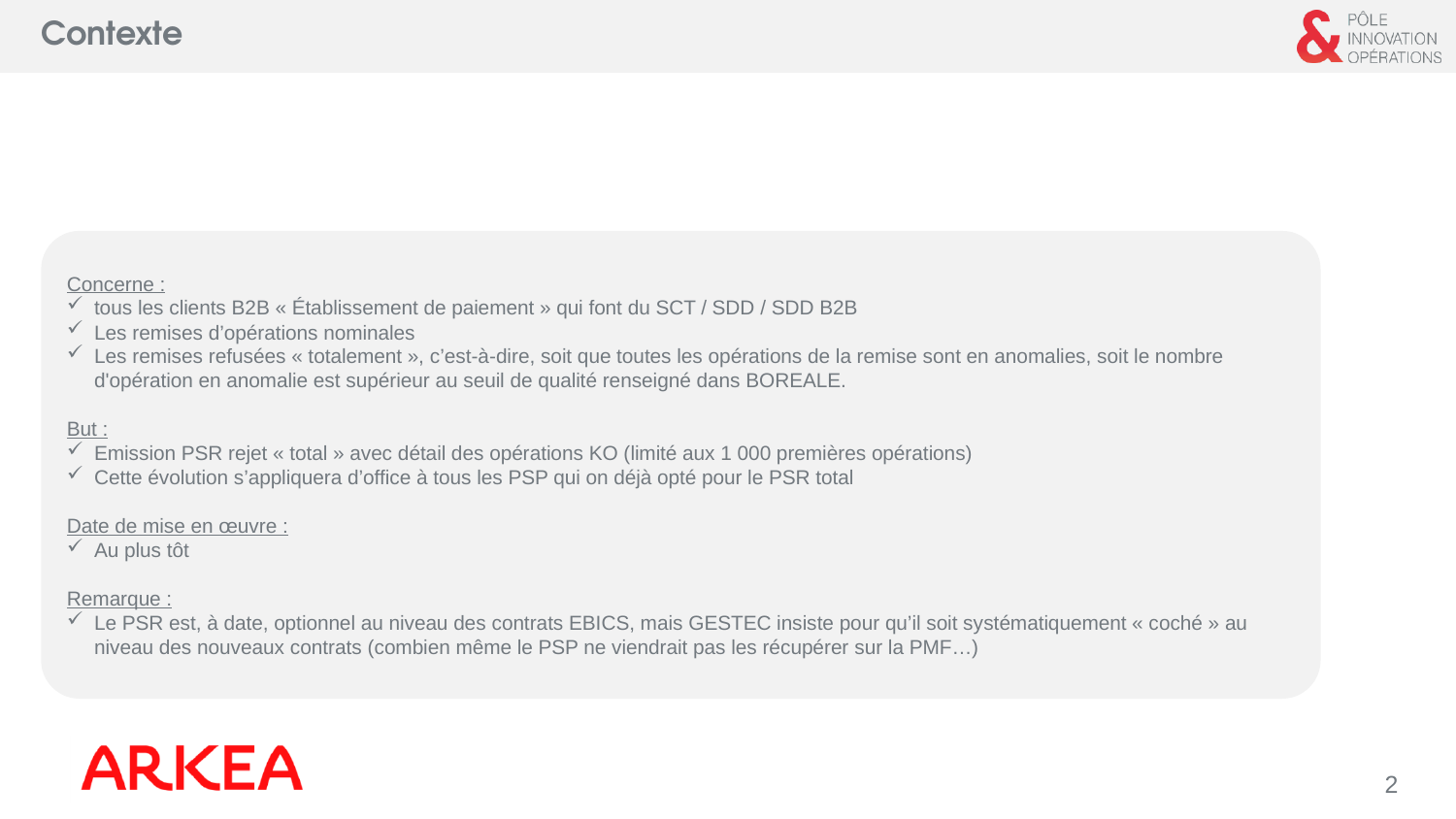

Contexte

Concerne :
tous les clients B2B « Établissement de paiement » qui font du SCT / SDD / SDD B2B
Les remises d’opérations nominales
Les remises refusées « totalement », c’est-à-dire, soit que toutes les opérations de la remise sont en anomalies, soit le nombre d'opération en anomalie est supérieur au seuil de qualité renseigné dans BOREALE.

But :
Emission PSR rejet « total » avec détail des opérations KO (limité aux 1 000 premières opérations)
Cette évolution s’appliquera d’office à tous les PSP qui on déjà opté pour le PSR total

Date de mise en œuvre :
Au plus tôt

Remarque :
Le PSR est, à date, optionnel au niveau des contrats EBICS, mais GESTEC insiste pour qu’il soit systématiquement « coché » au niveau des nouveaux contrats (combien même le PSP ne viendrait pas les récupérer sur la PMF…)
2